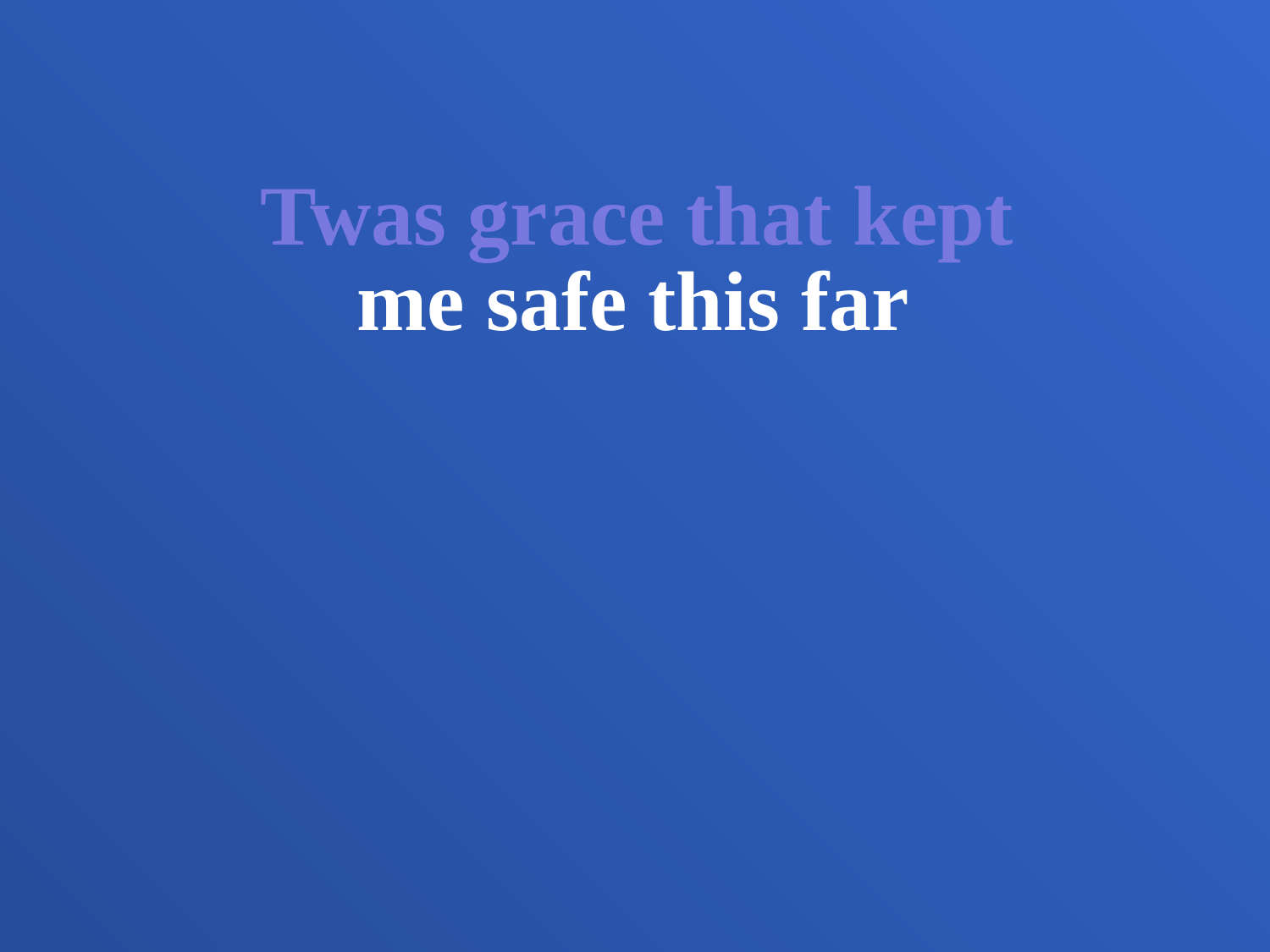

Twas grace that kept
me safe this far